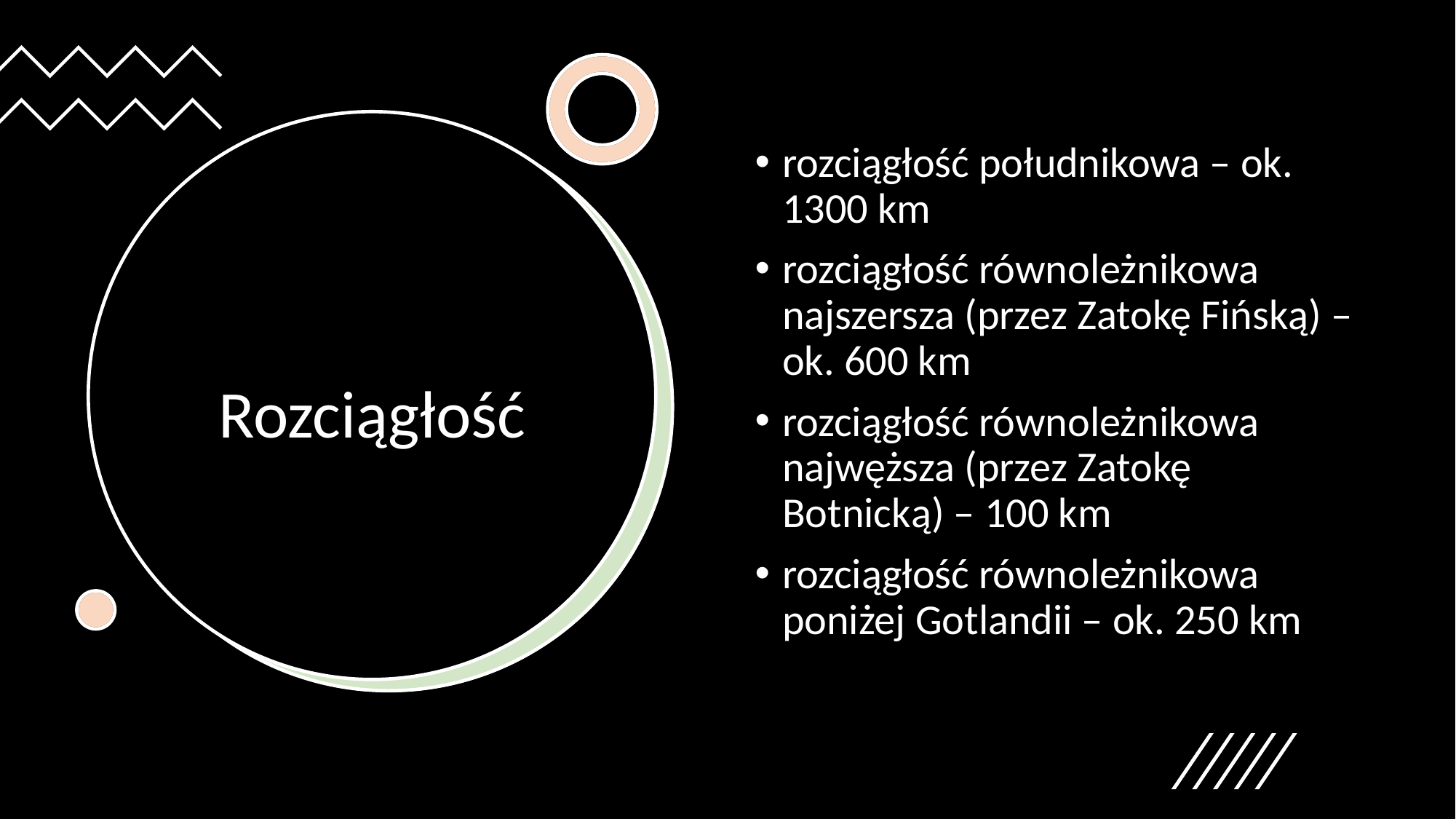

rozciągłość południkowa – ok. 1300 km
rozciągłość równoleżnikowa najszersza (przez Zatokę Fińską) – ok. 600 km
rozciągłość równoleżnikowa najwęższa (przez Zatokę Botnicką) – 100 km
rozciągłość równoleżnikowa poniżej Gotlandii – ok. 250 km

# Rozciągłość